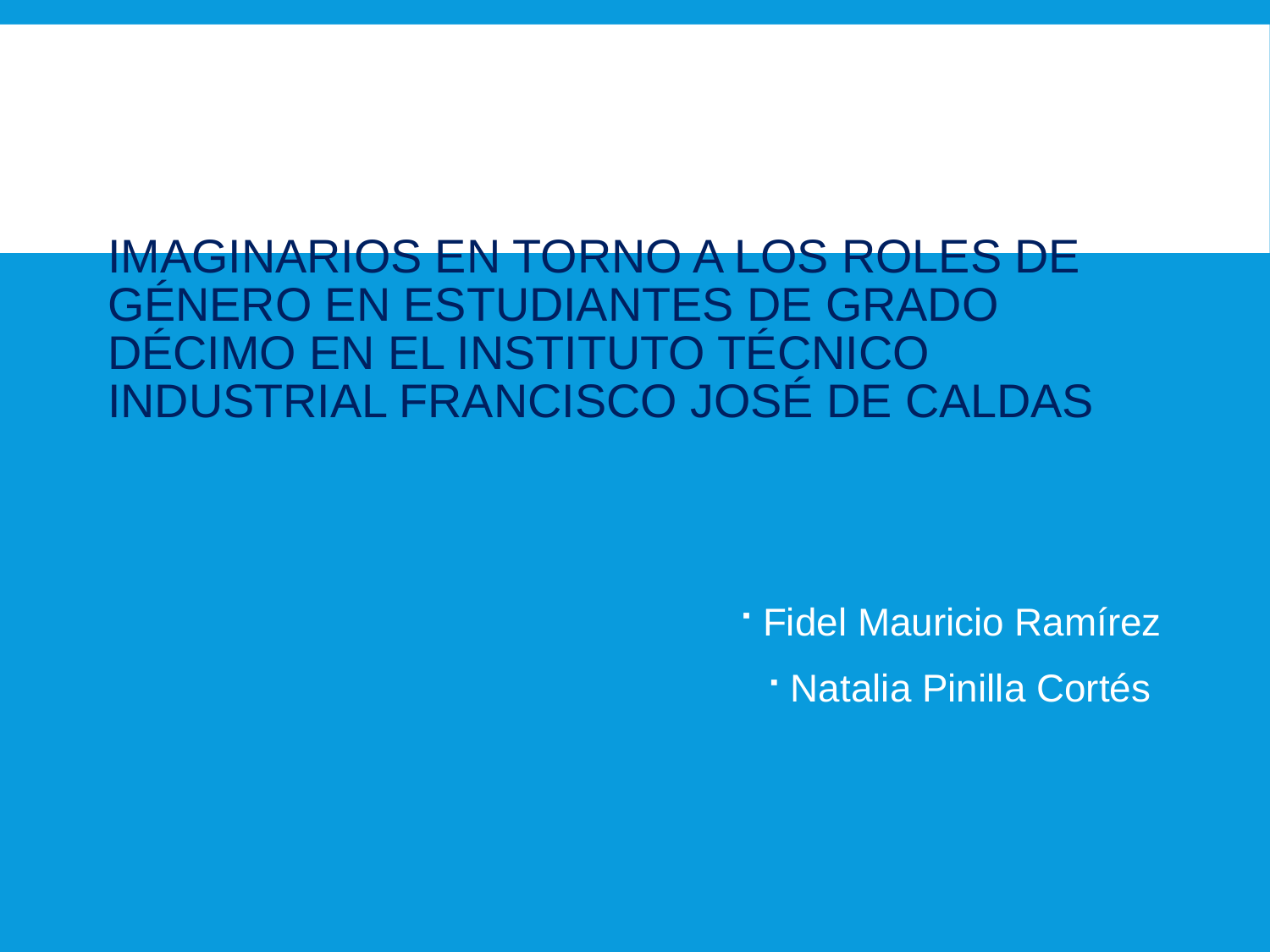

# IMAGINARIOS EN TORNO A LOS ROLES DE GÉNERO EN ESTUDIANTES DE GRADO DÉCIMO EN EL INSTITUTO TÉCNICO INDUSTRIAL FRANCISCO JOSÉ DE CALDAS
Fidel Mauricio Ramírez
Natalia Pinilla Cortés